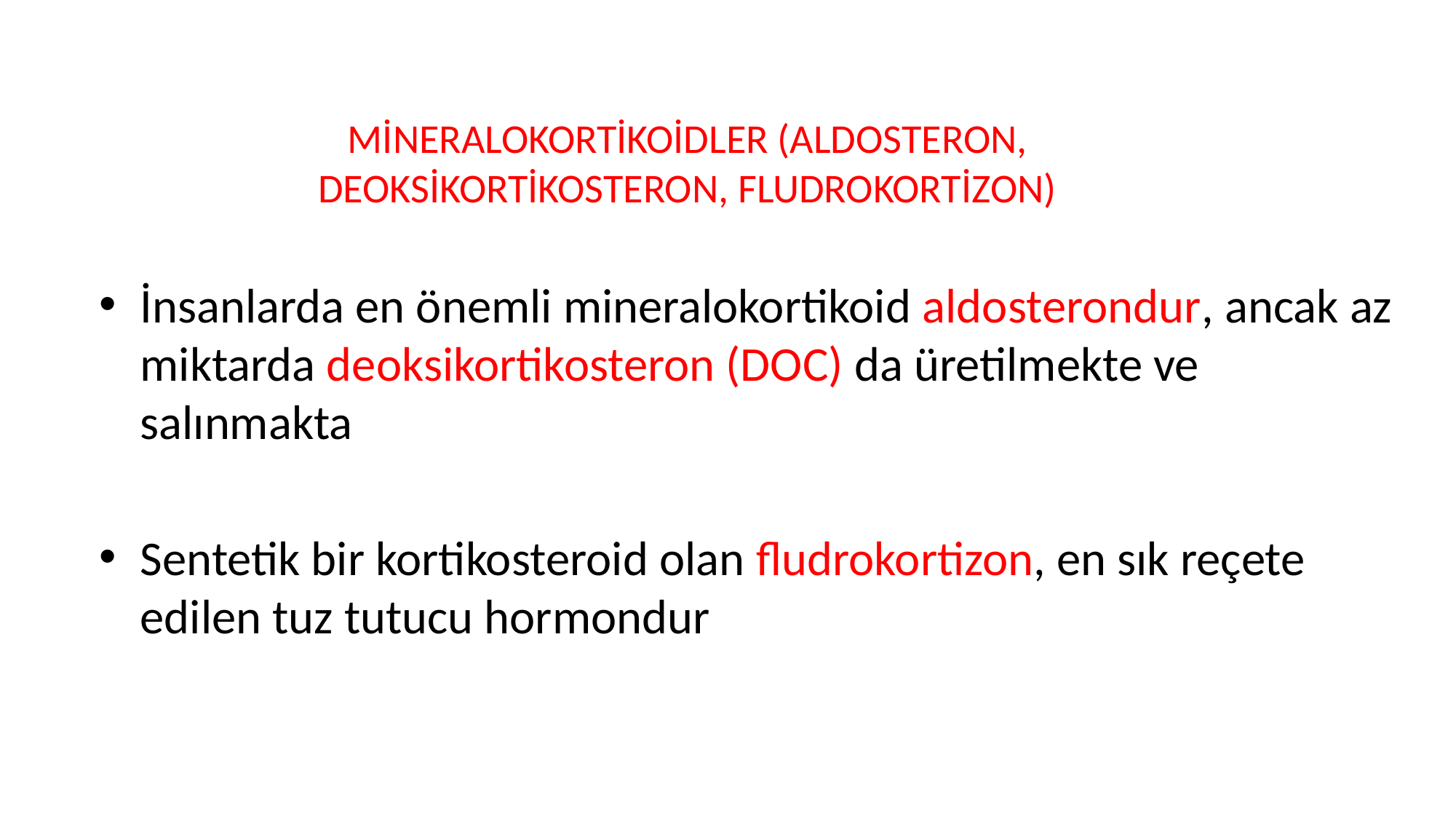

# MİNERALOKORTİKOİDLER (ALDOSTERON, DEOKSİKORTİKOSTERON, FLUDROKORTİZON)
İnsanlarda en önemli mineralokortikoid aldosterondur, ancak az miktarda deoksikortikosteron (DOC) da üretilmekte ve salınmakta

Sentetik bir kortikosteroid olan fludrokortizon, en sık reçete edilen tuz tutucu hormondur